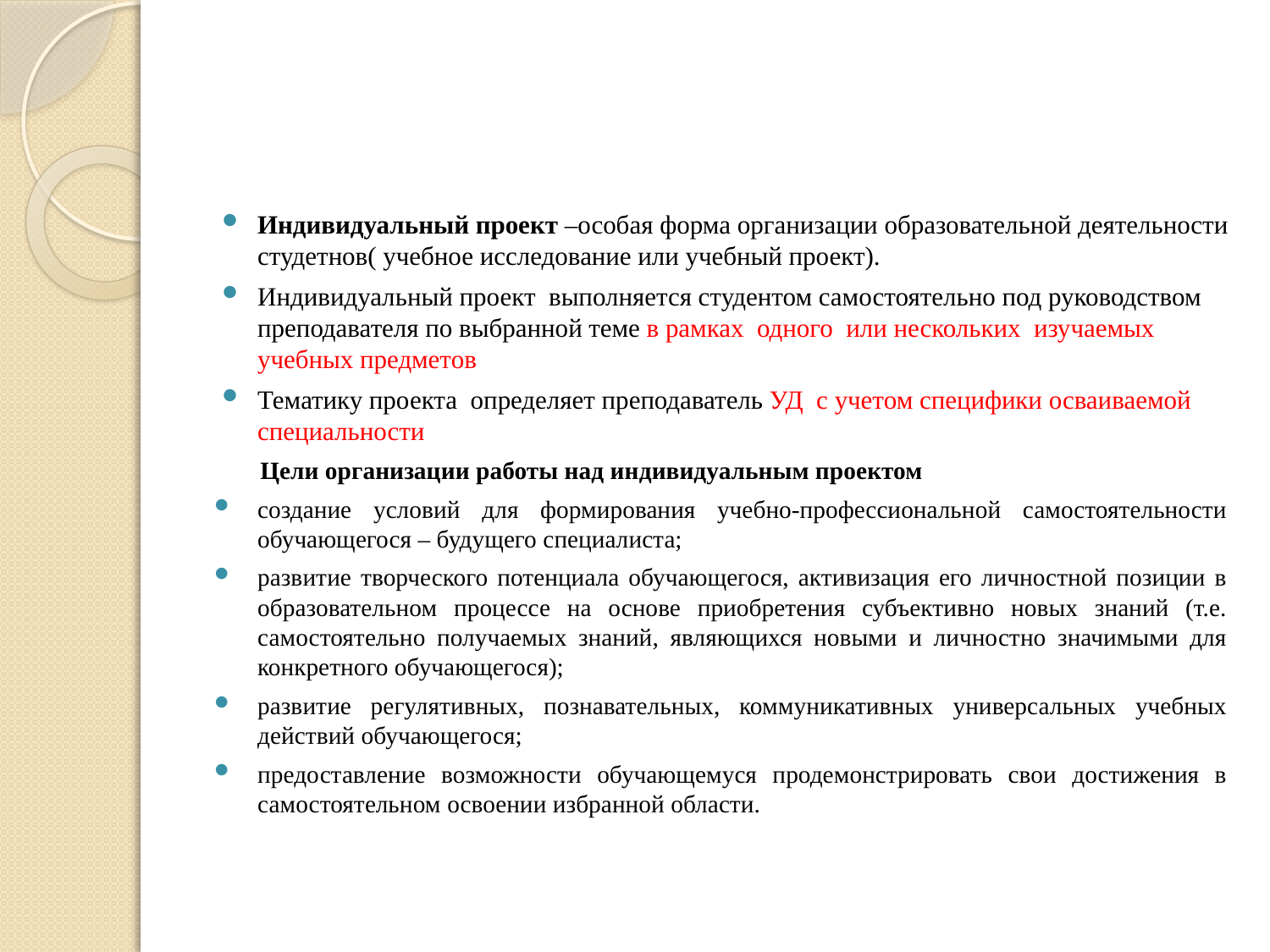

#
Индивидуальный проект –особая форма организации образовательной деятельности студетнов( учебное исследование или учебный проект).
Индивидуальный проект  выполняется студентом самостоятельно под руководством  преподавателя по выбранной теме в рамках  одного  или нескольких  изучаемых  учебных предметов
Тематику проекта  определяет преподаватель УД  с учетом специфики осваиваемой специальности
      Цели организации работы над индивидуальным проектом
создание условий для формирования учебно-профессиональной самостоятельности обучающегося – будущего специалиста;
развитие творческого потенциала обучающегося, активизация его личностной позиции в образовательном процессе на основе приобретения субъективно новых знаний (т.е. самостоятельно получаемых знаний, являющихся новыми и личностно значимыми для конкретного обучающегося);
развитие регулятивных, познавательных, коммуникативных универсальных учебных действий обучающегося;
предоставление возможности обучающемуся продемонстрировать свои достижения в самостоятельном освоении избранной области.